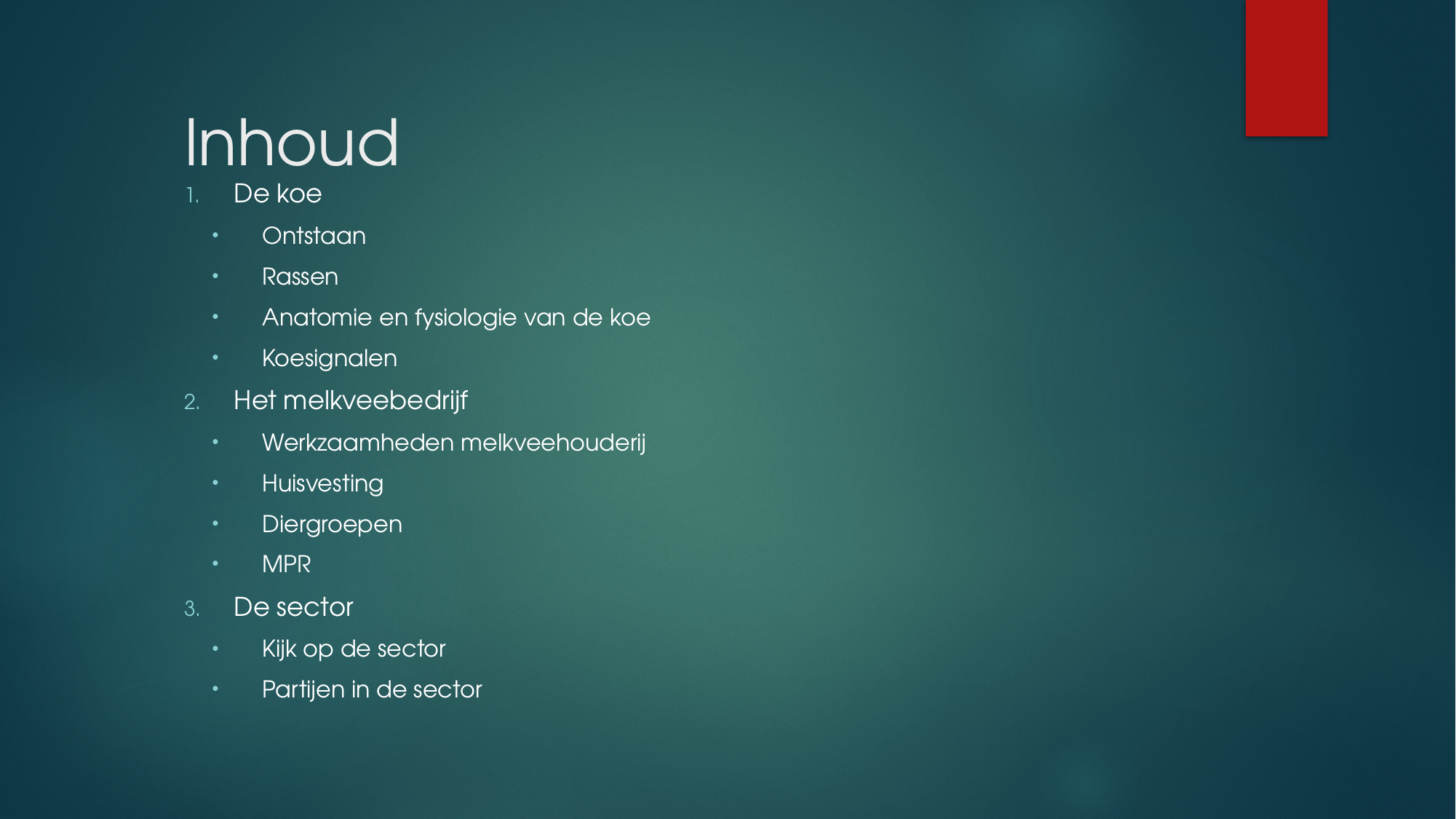

# Inhoud
De koe
Ontstaan
Rassen
Anatomie en fysiologie van de koe
Koesignalen
Het melkveebedrijf
Werkzaamheden melkveehouderij
Huisvesting
Diergroepen
MPR
De sector
Kijk op de sector
Partijen in de sector